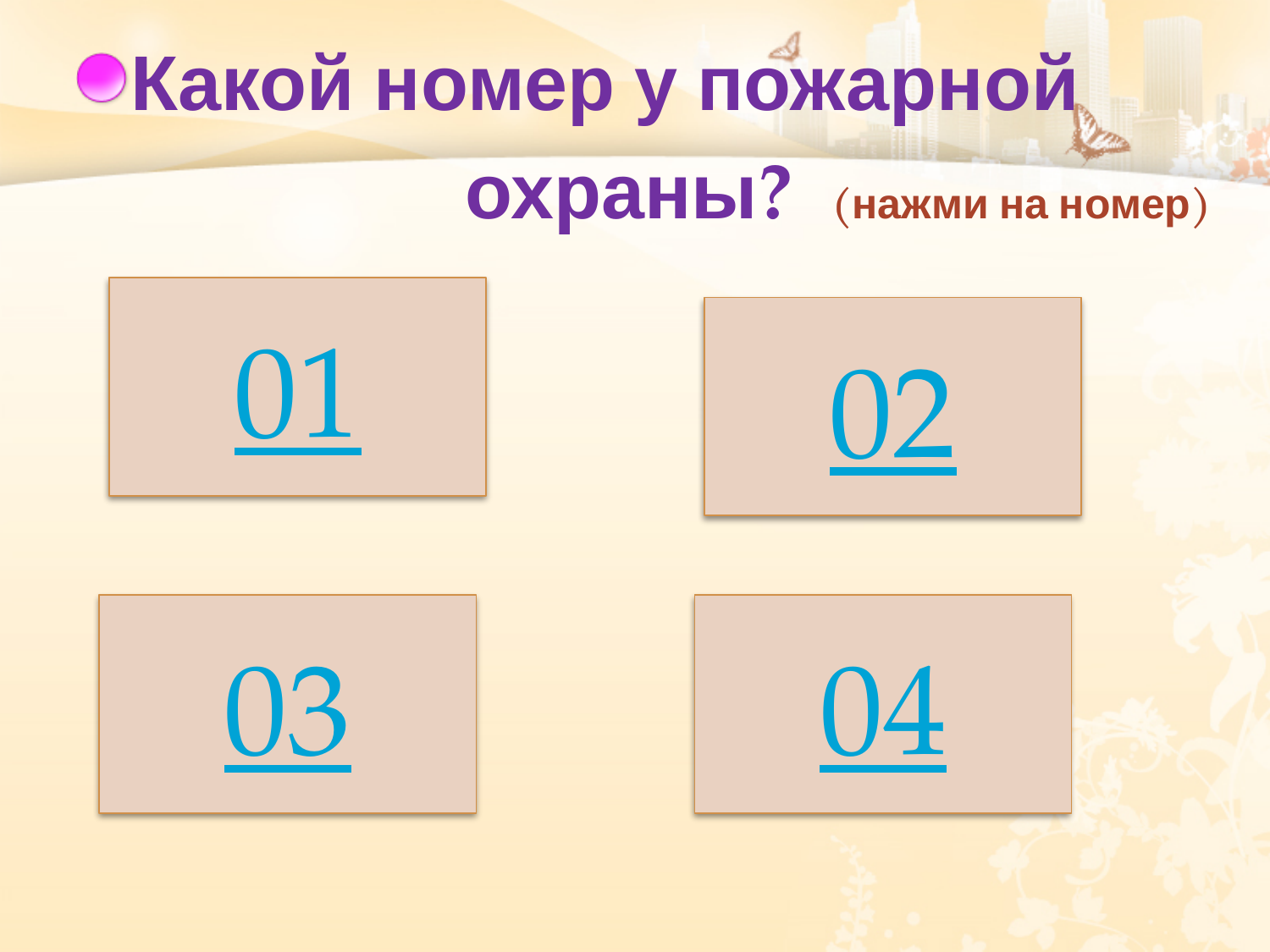

Какой номер у пожарной
                    охраны?  (нажми на номер)
01
02
03
04